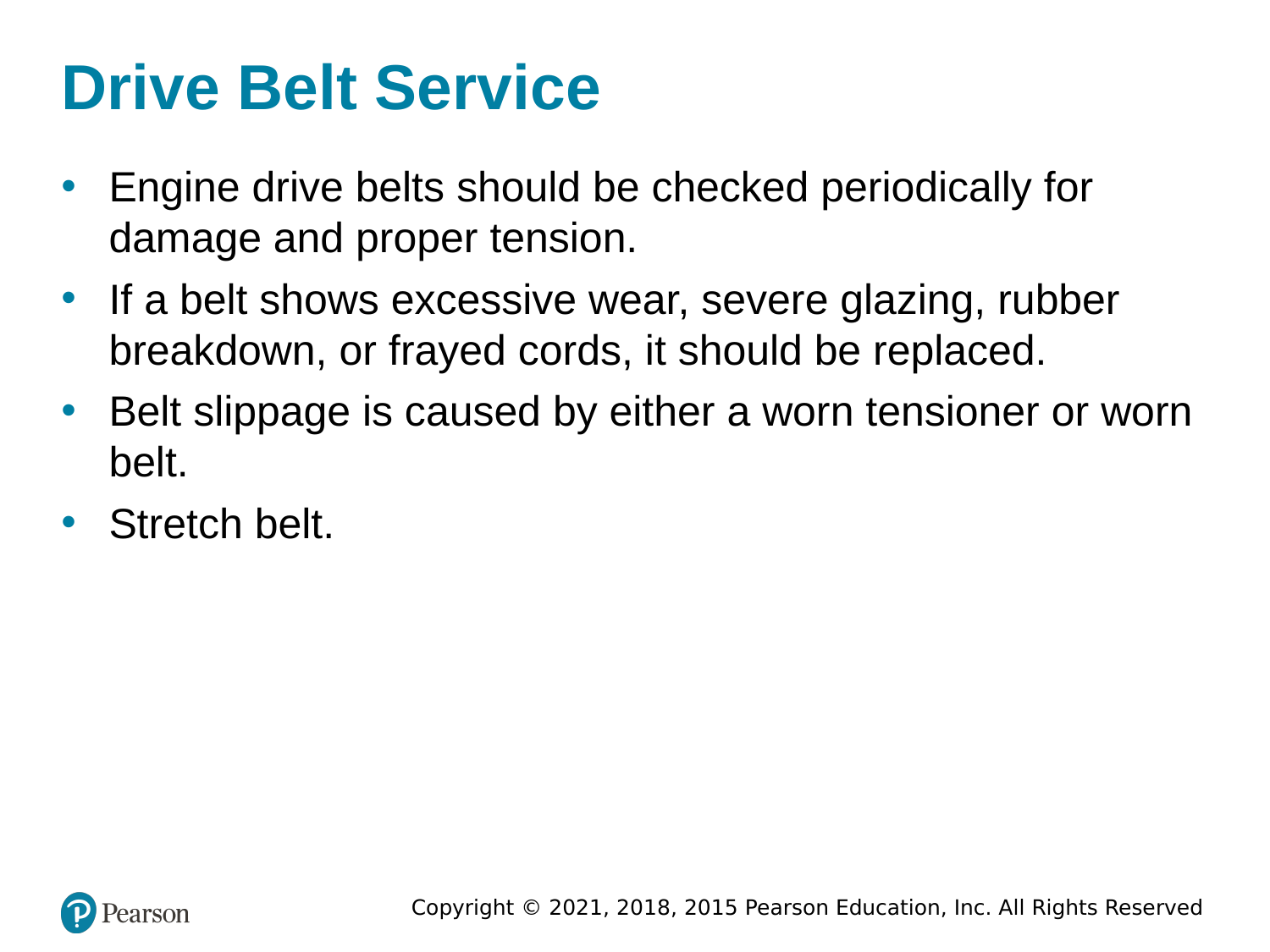

# Drive Belt Service
Engine drive belts should be checked periodically for damage and proper tension.
If a belt shows excessive wear, severe glazing, rubber breakdown, or frayed cords, it should be replaced.
Belt slippage is caused by either a worn tensioner or worn belt.
Stretch belt.